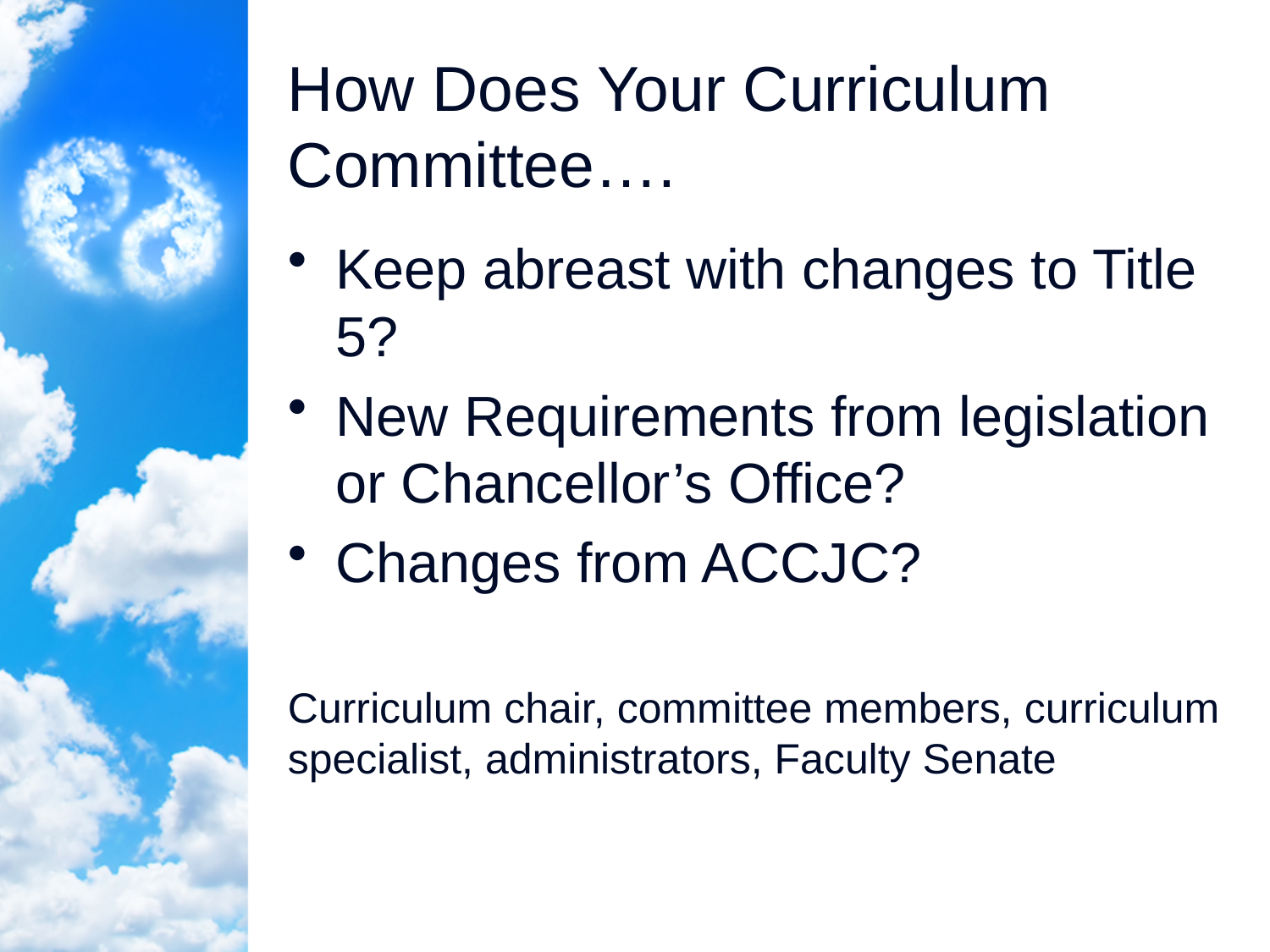

# How Does Your Curriculum Committee….
Keep abreast with changes to Title 5?
New Requirements from legislation or Chancellor’s Office?
Changes from ACCJC?

Curriculum chair, committee members, curriculum specialist, administrators, Faculty Senate